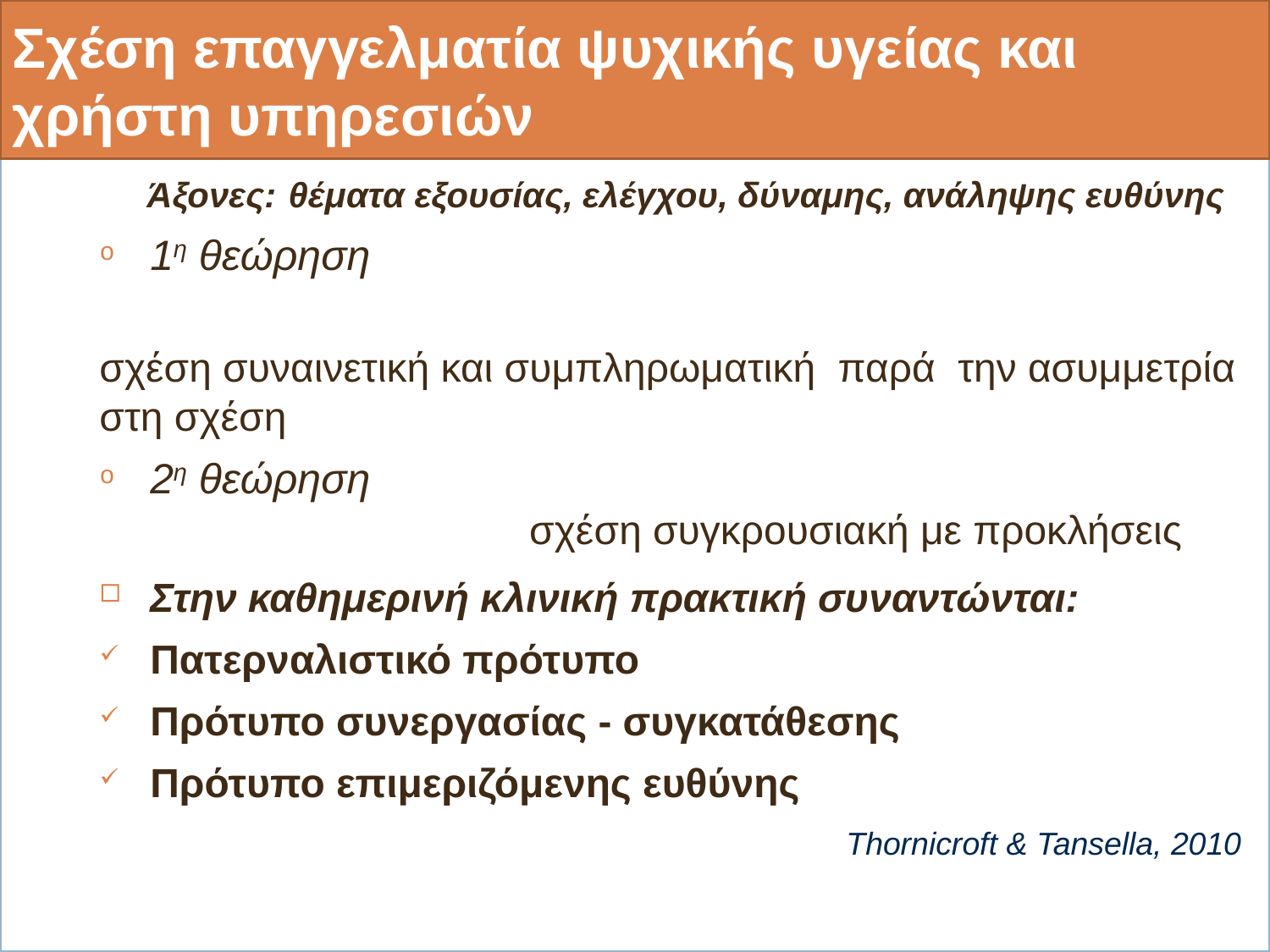

# Σχέση επαγγελματία ψυχικής υγείας και χρήστη υπηρεσιών
    Άξονες: θέματα εξουσίας, ελέγχου, δύναμης, ανάληψης ευθύνης
1η θεώρηση
σχέση συναινετική και συμπληρωματική  παρά  την ασυμμετρία στη σχέση
2η θεώρηση                                                                                                           σχέση συγκρουσιακή με προκλήσεις
Στην καθημερινή κλινική πρακτική συναντώνται:
Πατερναλιστικό πρότυπο
Πρότυπο συνεργασίας - συγκατάθεσης
Πρότυπο επιμεριζόμενης ευθύνης
                                                                                    Thornicroft & Tansella, 2010

9